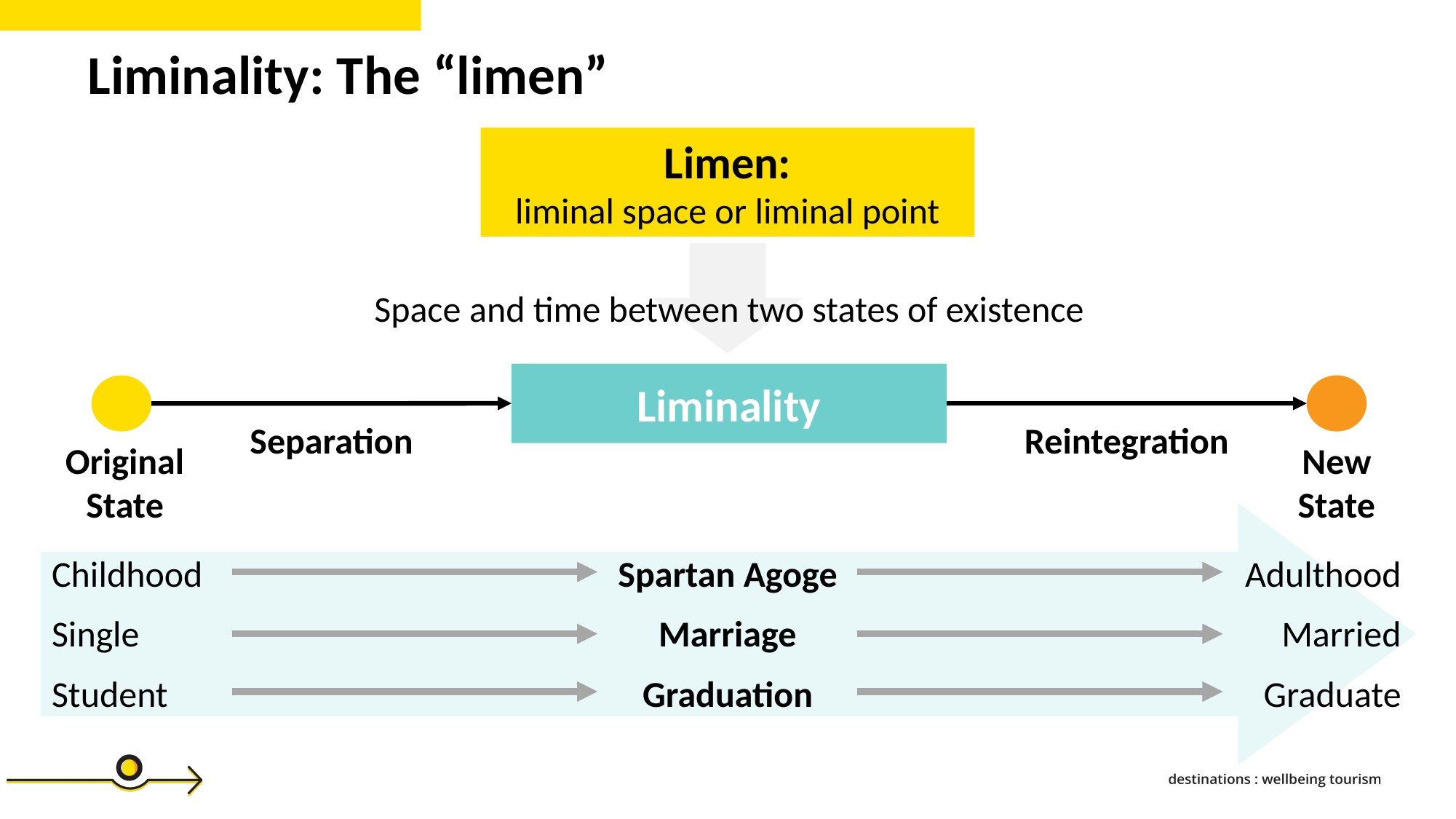

Liminality: The “limen”
Limen:
liminal space or liminal point

Space and time between two states of existence
Liminality

Separation
Reintegration
Original
State
New
State

Spartan Agoge
Adulthood
Childhood
Marriage
Married
Single
Graduation
Graduate
Student